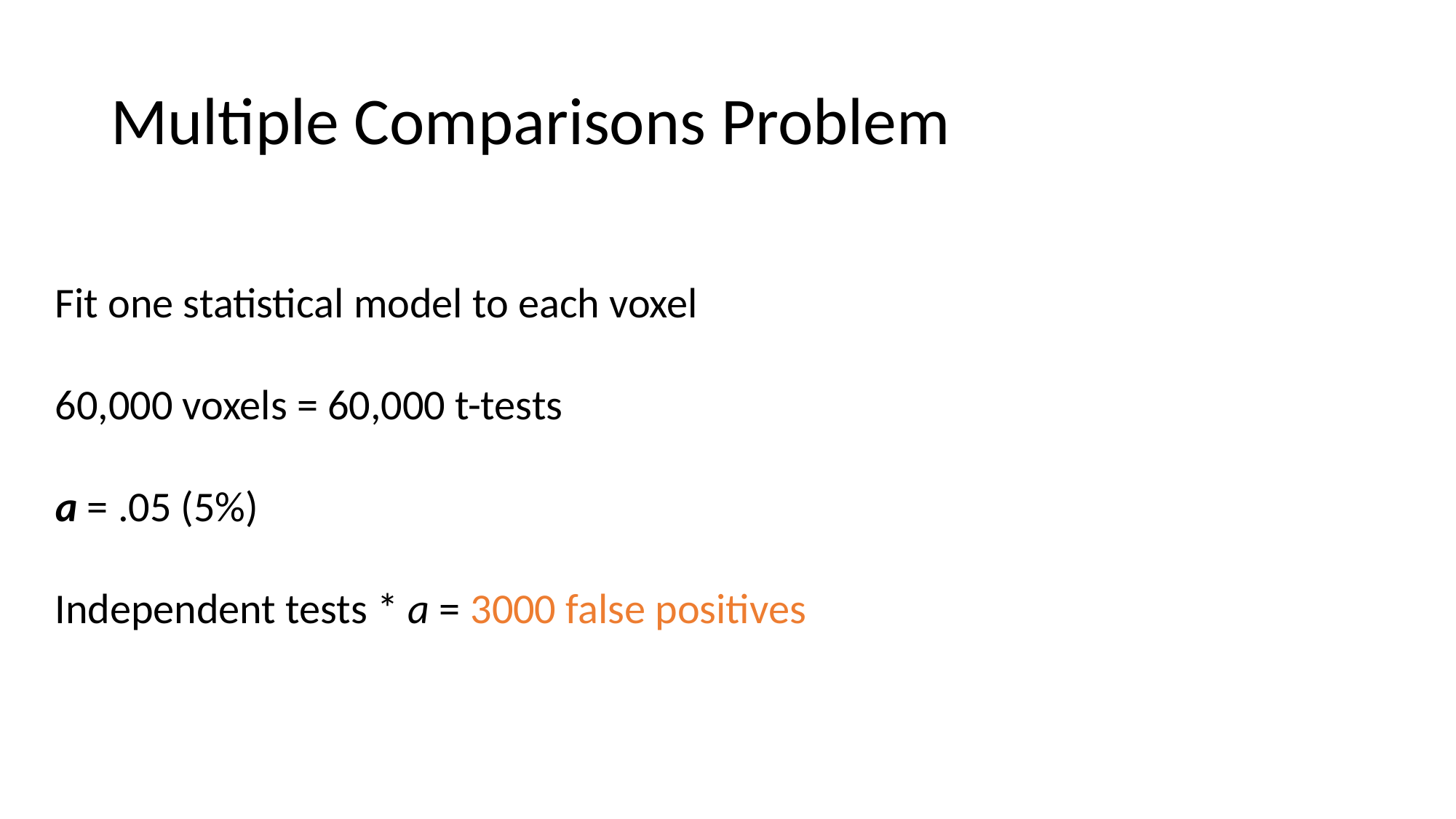

# Multiple Comparisons Problem
Fit one statistical model to each voxel

60,000 voxels = 60,000 t-tests

a = .05 (5%)

Independent tests * a = 3000 false positives